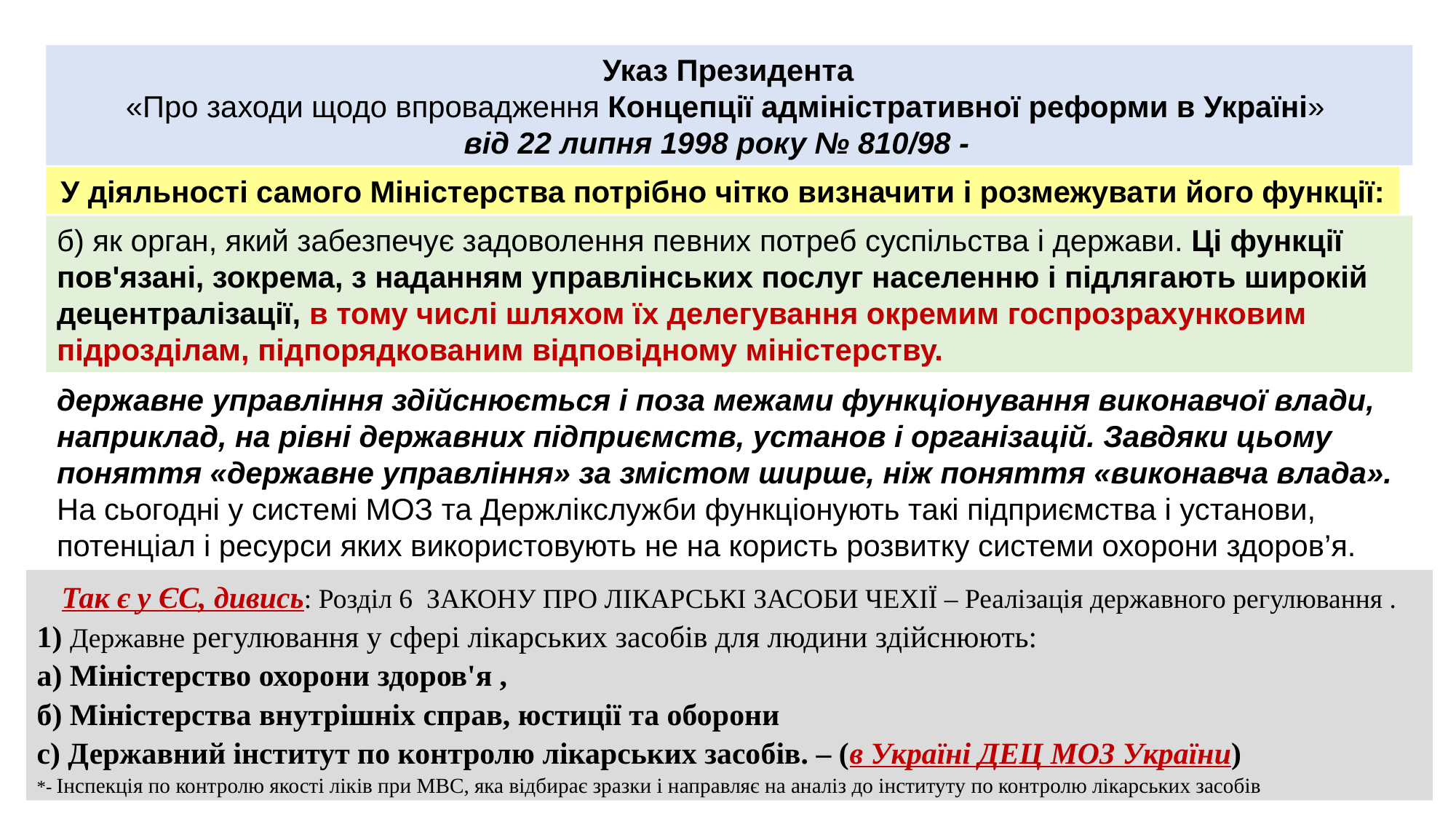

Указ Президента
«Про заходи щодо впровадження Концепції адміністративної реформи в Україні»
від 22 липня 1998 року № 810/98 -
У діяльності самого Міністерства потрібно чітко визначити і розмежувати його функції:
б) як орган, який забезпечує задоволення певних потреб суспільства і держави. Ці функції пов'язані, зокрема, з наданням управлінських послуг населенню і підлягають широкій децентралізації, в тому числі шляхом їх делегування окремим госпрозрахунковим підрозділам, підпорядкованим відповідному міністерству.
державне управління здійснюється і поза межами функціонування виконавчої влади, наприклад, на рівні державних підприємств, установ і організацій. Завдяки цьому поняття «державне управління» за змістом ширше, ніж поняття «виконавча влада». На сьогодні у системі МОЗ та Держлікслужби функціонують такі підприємства і установи, потенціал і ресурси яких використовують не на користь розвитку системи охорони здоров’я.
Так є у ЄС, дивись: Розділ 6  ЗАКОНУ ПРО ЛІКАРСЬКІ ЗАСОБИ ЧЕХІЇ – Реалізація державного регулювання .
1) Державне регулювання у сфері лікарських засобів для людини здійснюють:
а) Міністерство охорони здоров'я ,
б) Міністерства внутрішніх справ, юстиції та оборони
с) Державний інститут по контролю лікарських засобів. – (в Україні ДЕЦ МОЗ України)
*- Інспекція по контролю якості ліків при МВС, яка відбирає зразки і направляє на аналіз до інституту по контролю лікарських засобів